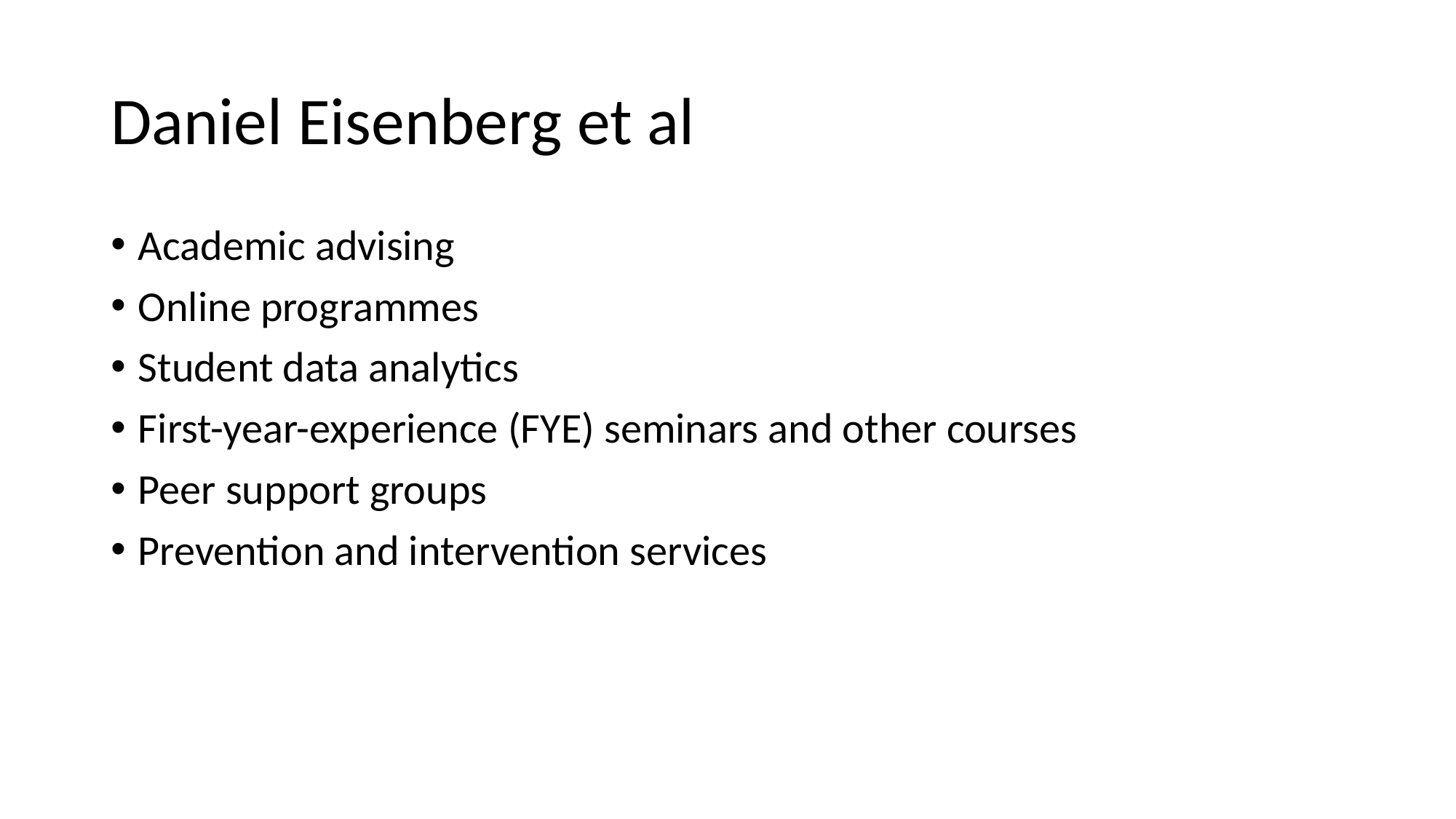

# Daniel Eisenberg et al
Academic advising
Online programmes
Student data analytics
First-year-experience (FYE) seminars and other courses
Peer support groups
Prevention and intervention services